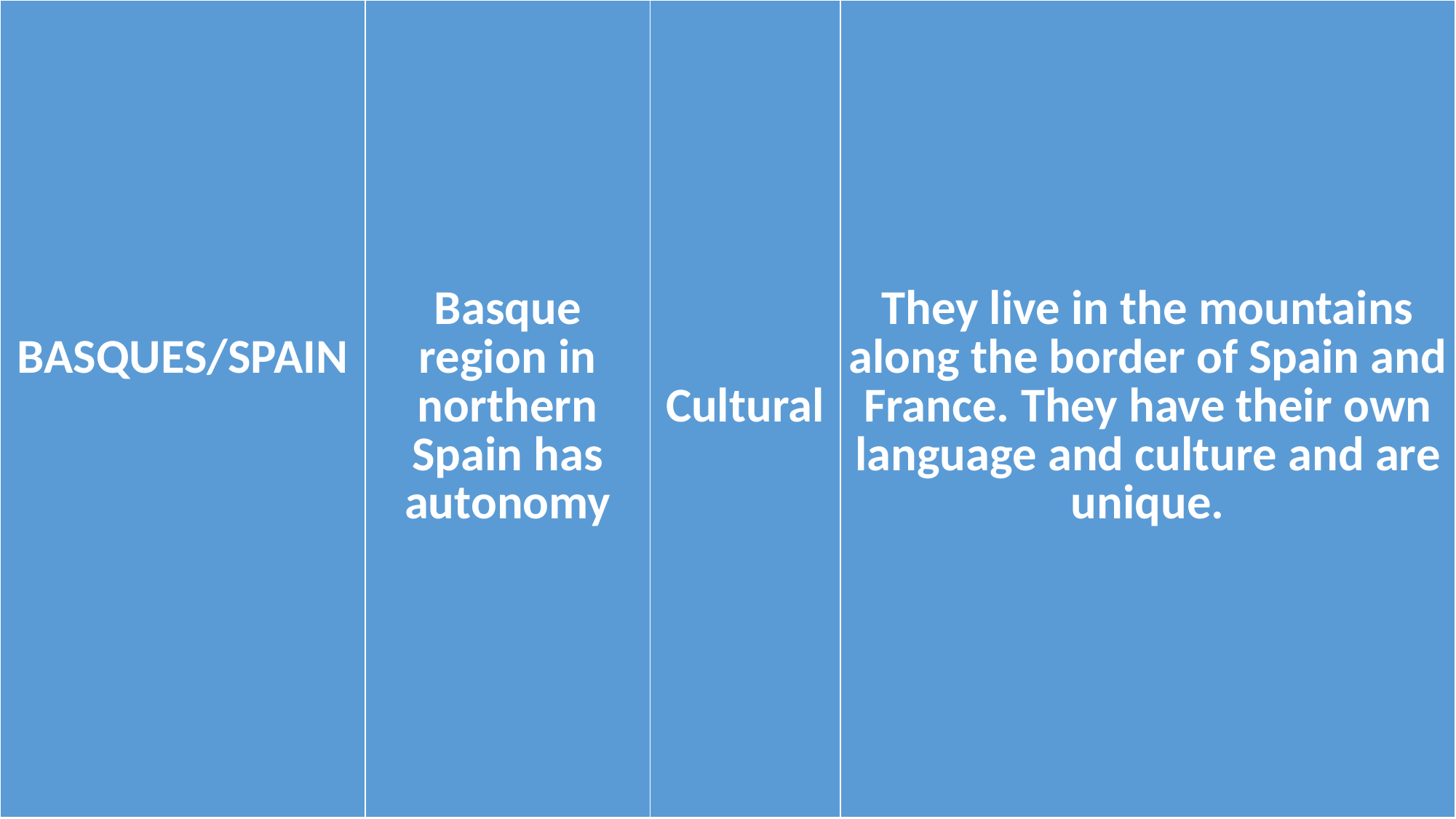

| BASQUES/SPAIN | Basque region in northern Spain has autonomy | Cultural | They live in the mountains along the border of Spain and France. They have their own language and culture and are unique. |
| --- | --- | --- | --- |